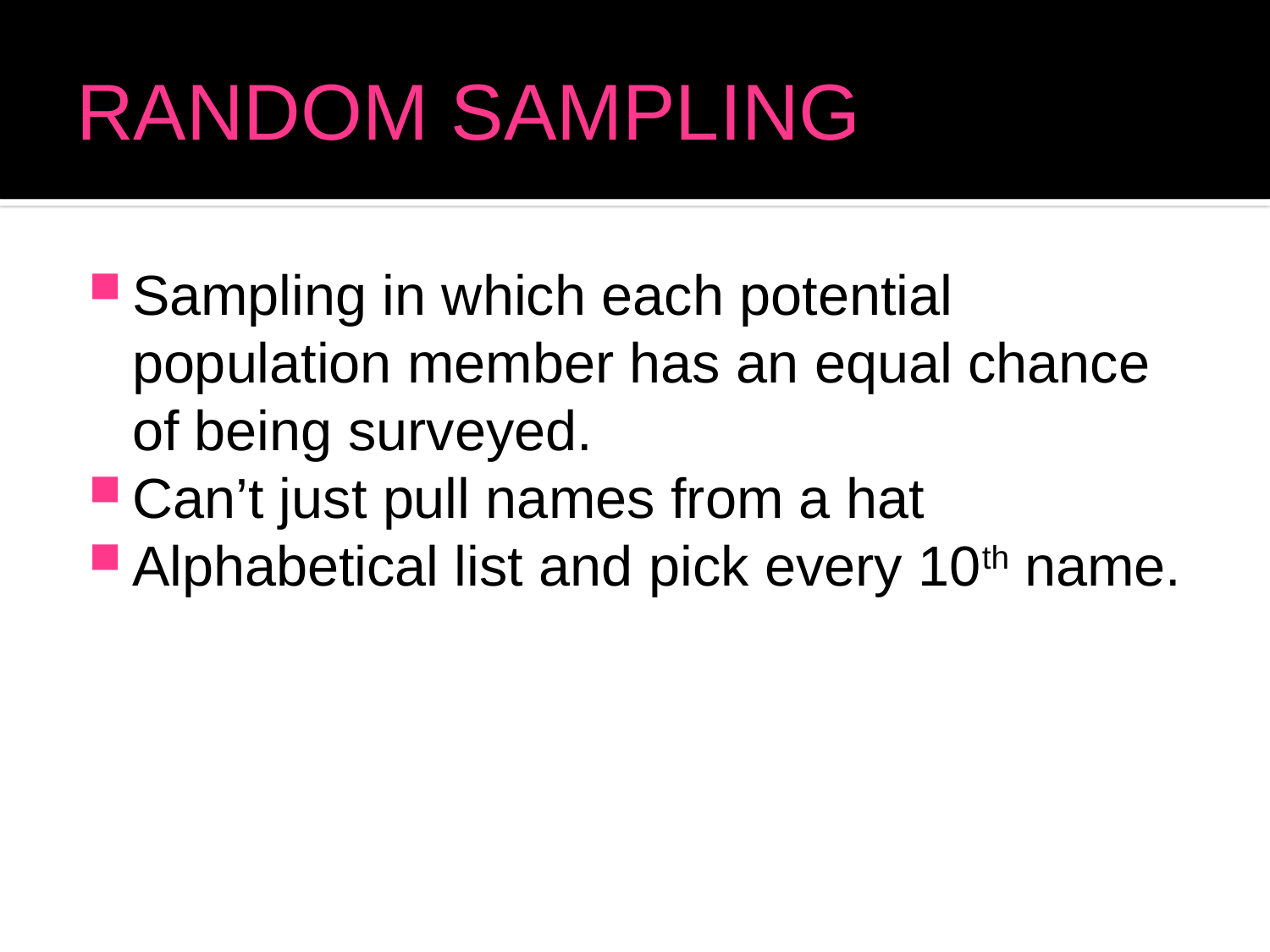

# RANDOM SAMPLING
Sampling in which each potential population member has an equal chance of being surveyed.
Can’t just pull names from a hat
Alphabetical list and pick every 10th name.